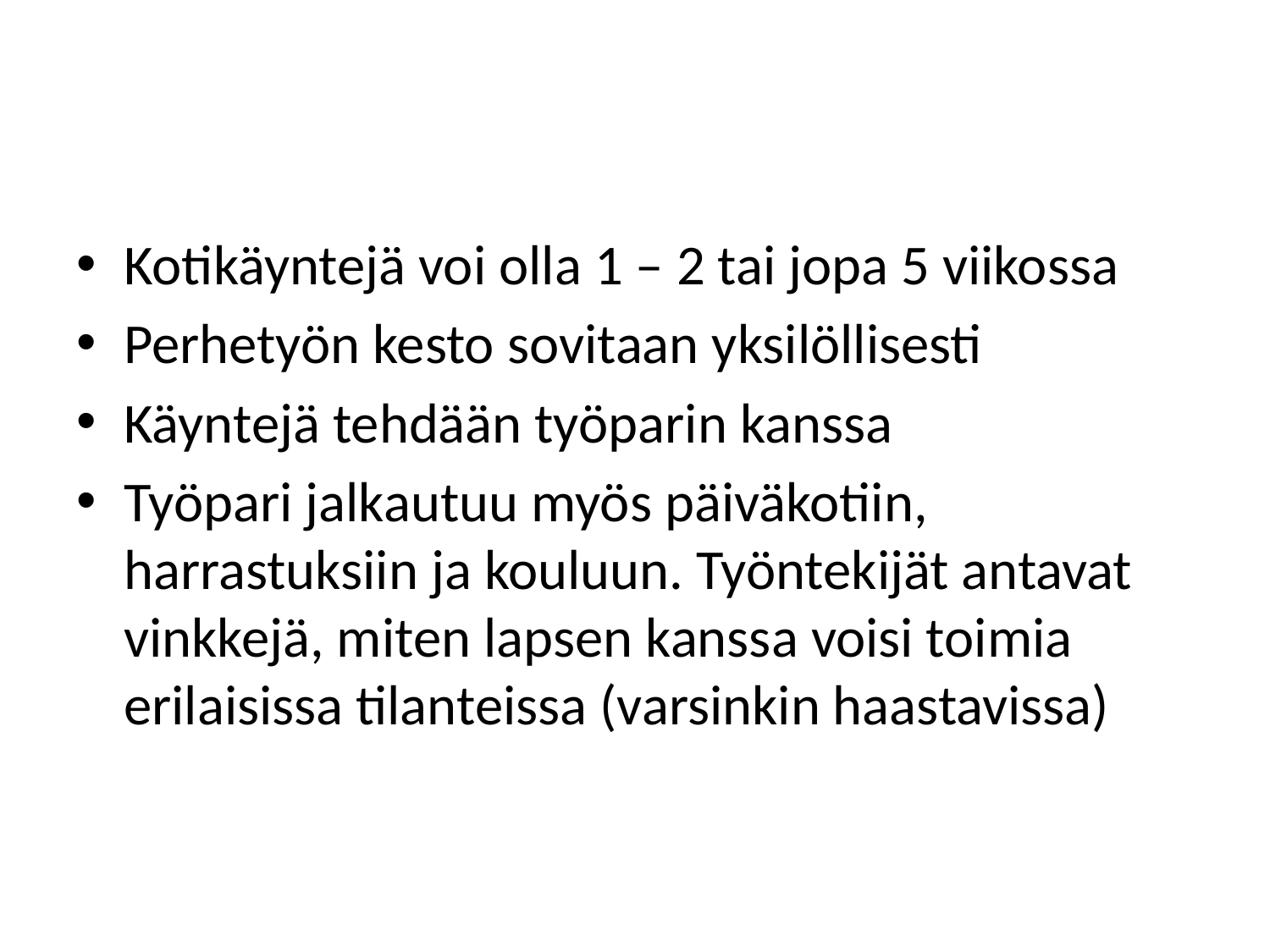

#
Kotikäyntejä voi olla 1 – 2 tai jopa 5 viikossa
Perhetyön kesto sovitaan yksilöllisesti
Käyntejä tehdään työparin kanssa
Työpari jalkautuu myös päiväkotiin, harrastuksiin ja kouluun. Työntekijät antavat vinkkejä, miten lapsen kanssa voisi toimia erilaisissa tilanteissa (varsinkin haastavissa)